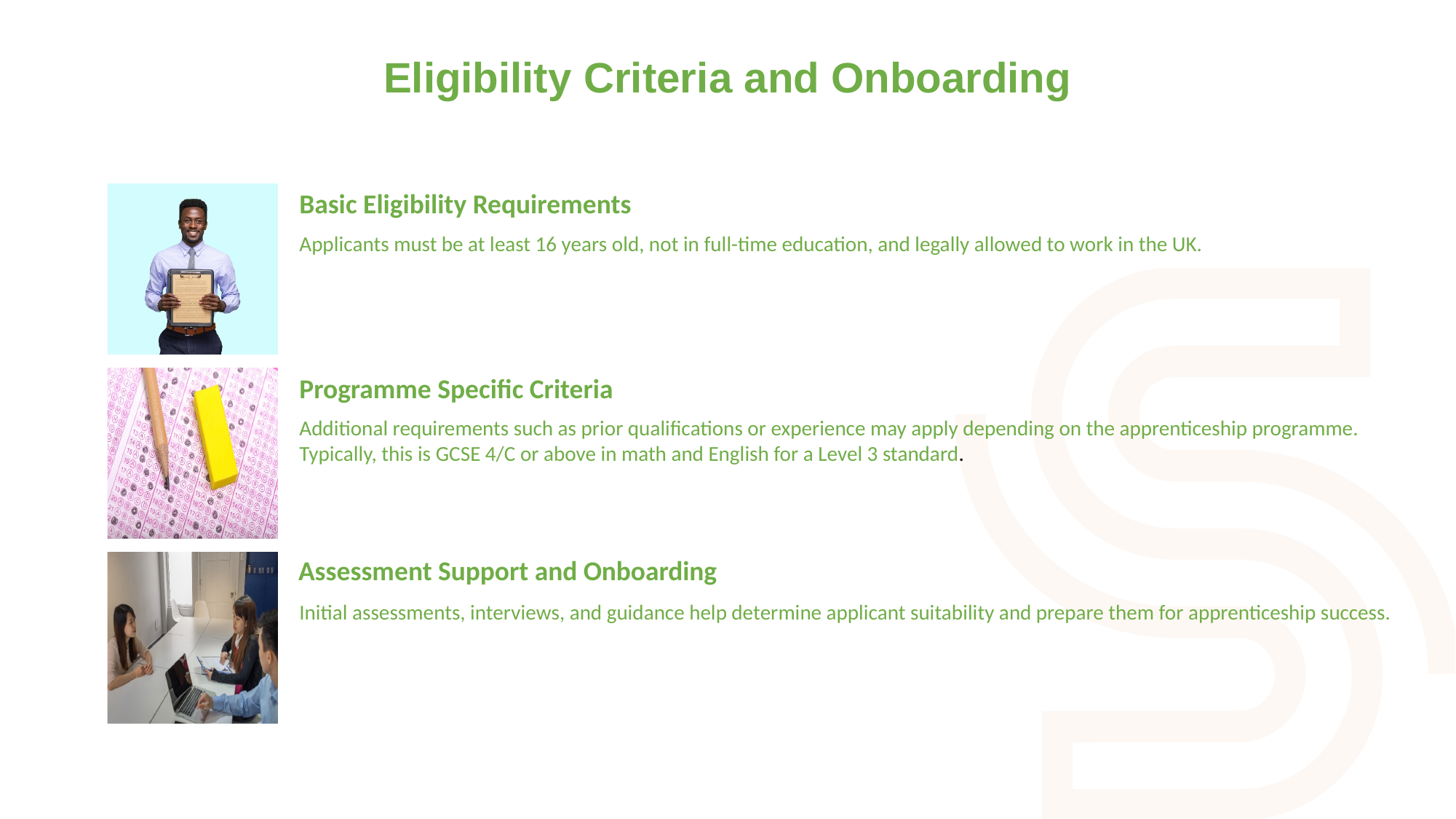

Eligibility Criteria and Onboarding
Basic Eligibility Requirements
Applicants must be at least 16 years old, not in full-time education, and legally allowed to work in the UK.
Programme Specific Criteria
Additional requirements such as prior qualifications or experience may apply depending on the apprenticeship programme. Typically, this is GCSE 4/C or above in math and English for a Level 3 standard.
Assessment Support and Onboarding
Initial assessments, interviews, and guidance help determine applicant suitability and prepare them for apprenticeship success.